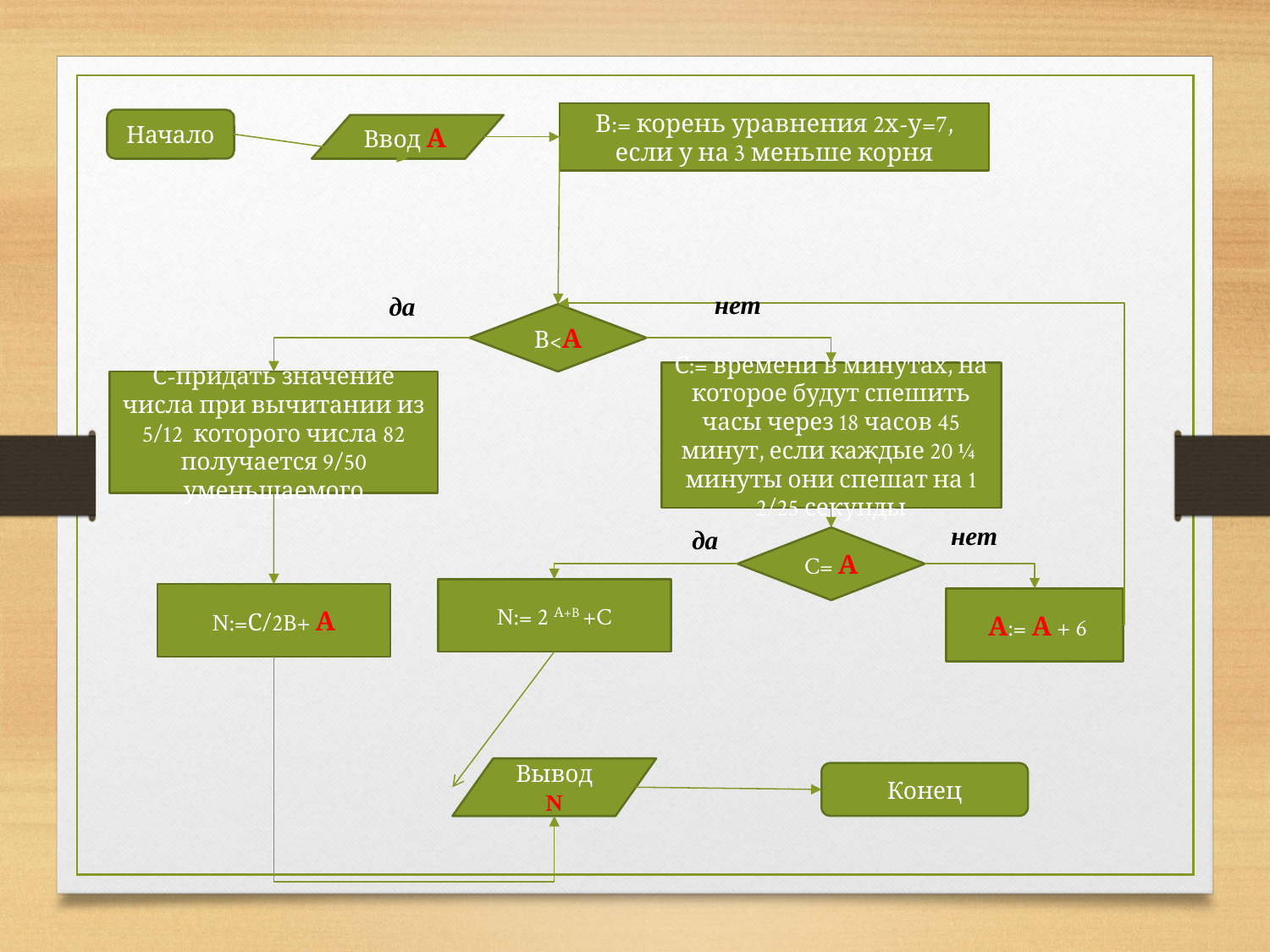

В:= корень уравнения 2х-у=7, если у на 3 меньше корня
Начало
Ввод А
нет
да
В<А
С:= времени в минутах, на которое будут спешить часы через 18 часов 45 минут, если каждые 20 ¼  минуты они спешат на 1 2/25 секунды
С-придать значение числа при вычитании из 5/12  которого числа 82 получается 9/50 уменьшаемого
нет
да
C= А
N:= 2 А+B +C
N:=С/2B+ А
 А:= А + 6
Вывод N
Конец